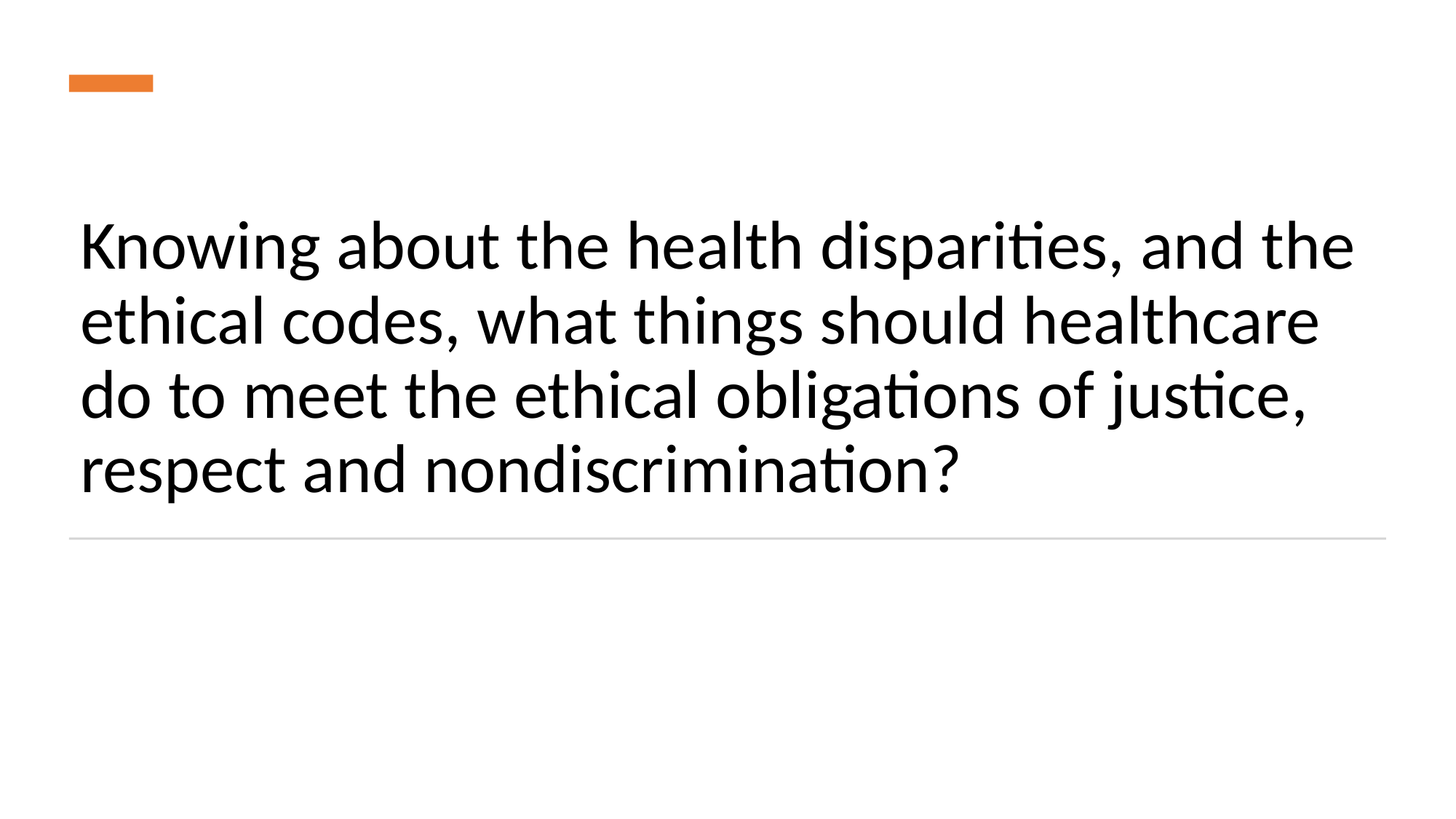

# Knowing about the health disparities, and the ethical codes, what things should healthcare do to meet the ethical obligations of justice, respect and nondiscrimination?